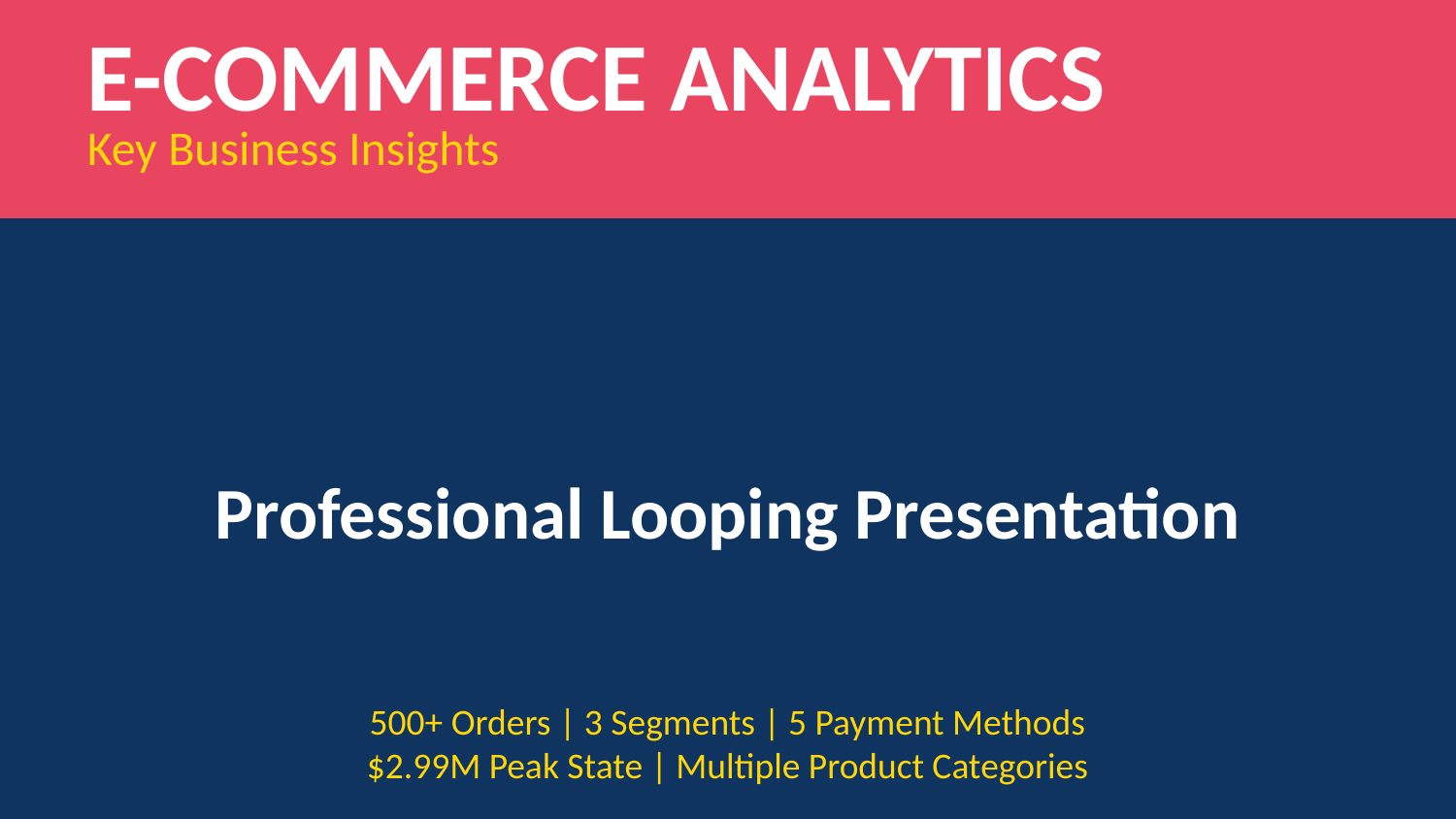

E-COMMERCE ANALYTICS
Key Business Insights
Professional Looping Presentation
500+ Orders | 3 Segments | 5 Payment Methods
$2.99M Peak State | Multiple Product Categories
Auto-looping every 8 seconds | Press ESC to exit